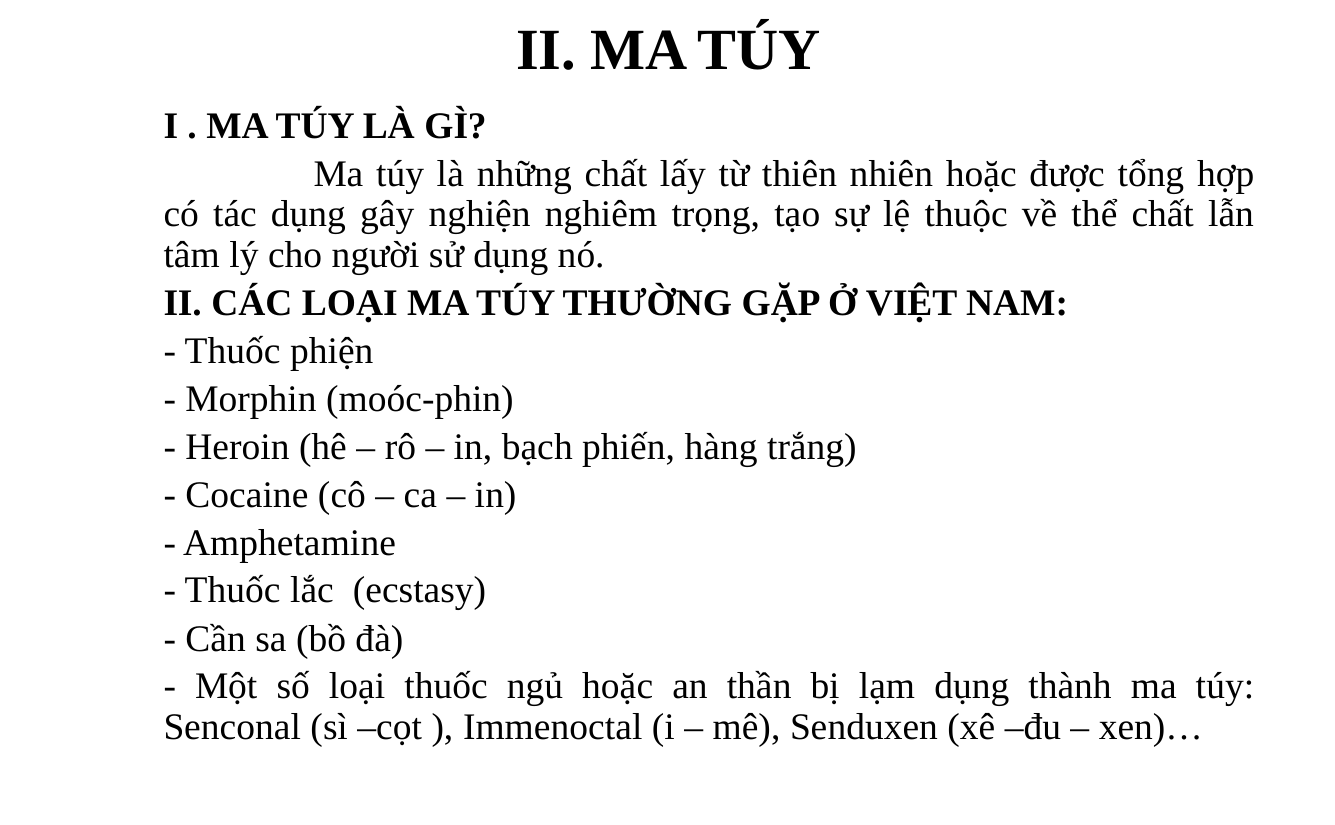

# II. MA TÚY
	I . MA TÚY LÀ GÌ?
		Ma túy là những chất lấy từ thiên nhiên hoặc được tổng hợp có tác dụng gây nghiện nghiêm trọng, tạo sự lệ thuộc về thể chất lẫn tâm lý cho người sử dụng nó.
	II. CÁC LOẠI MA TÚY THƯỜNG GẶP Ở VIỆT NAM:
	- Thuốc phiện
	- Morphin (moóc-phin)
	- Heroin (hê – rô – in, bạch phiến, hàng trắng)
	- Cocaine (cô – ca – in)
	- Amphetamine
	- Thuốc lắc  (ecstasy)
	- Cần sa (bồ đà)
	- Một số loại thuốc ngủ hoặc an thần bị lạm dụng thành ma túy: Senconal (sì –cọt ), Immenoctal (i – mê), Senduxen (xê –đu – xen)…